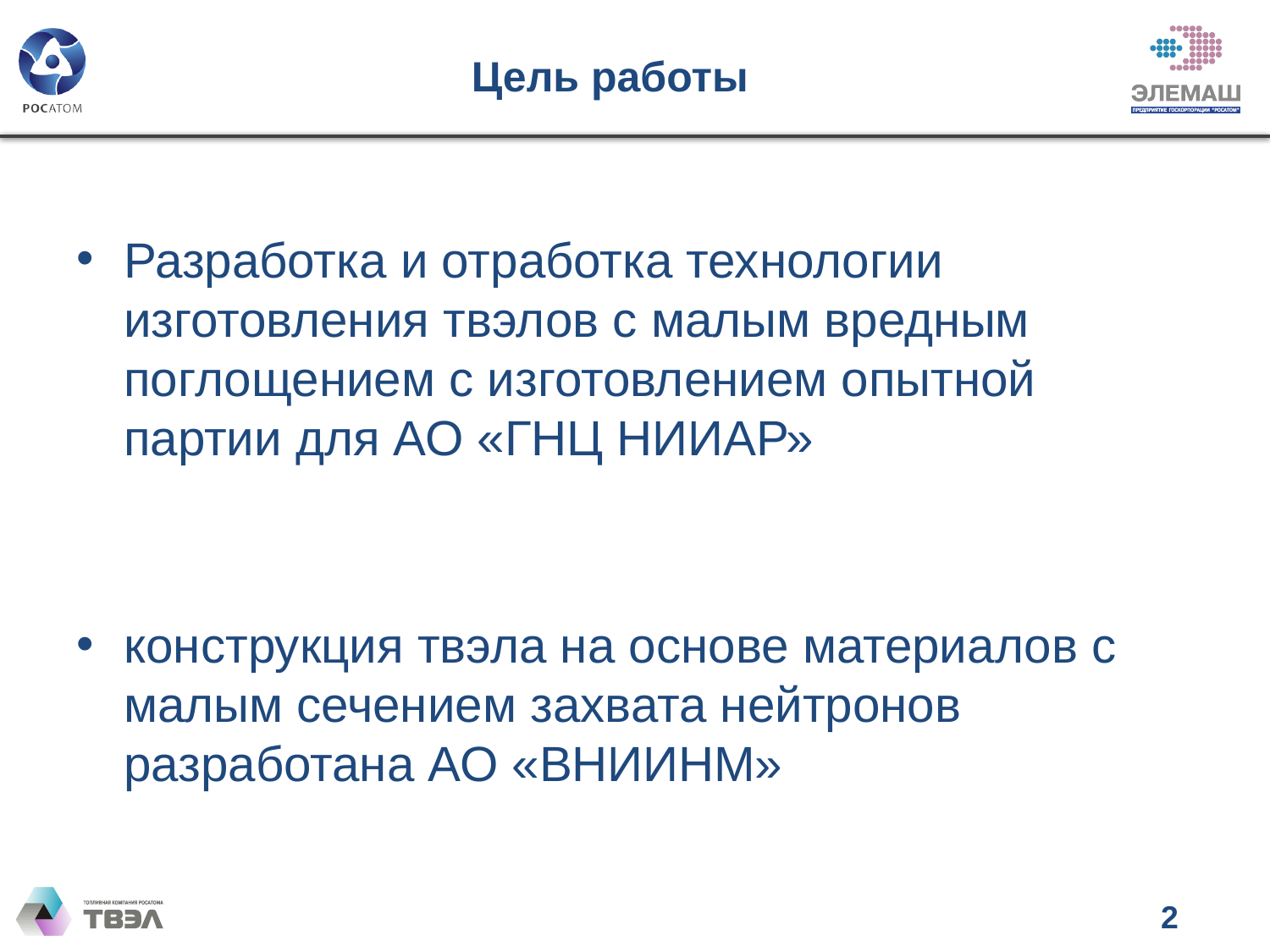

# Цель работы
Разработка и отработка технологии изготовления твэлов с малым вредным поглощением с изготовлением опытной партии для АО «ГНЦ НИИАР»

конструкция твэла на основе материалов с малым сечением захвата нейтронов разработана АО «ВНИИНМ»
2